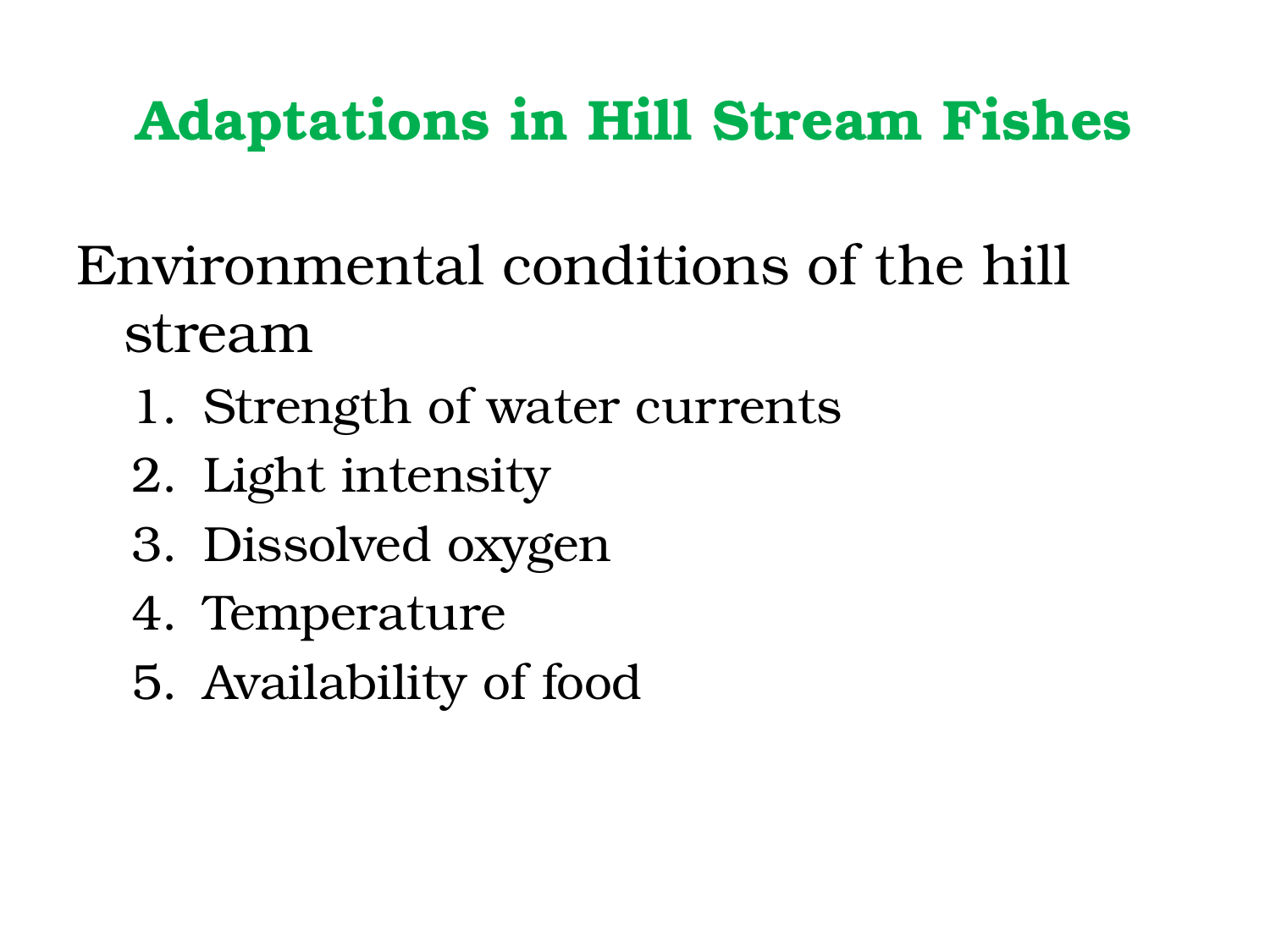

# Adaptations in Hill Stream Fishes
Environmental conditions of the hill stream
Strength of water currents
Light intensity
Dissolved oxygen
Temperature
Availability of food